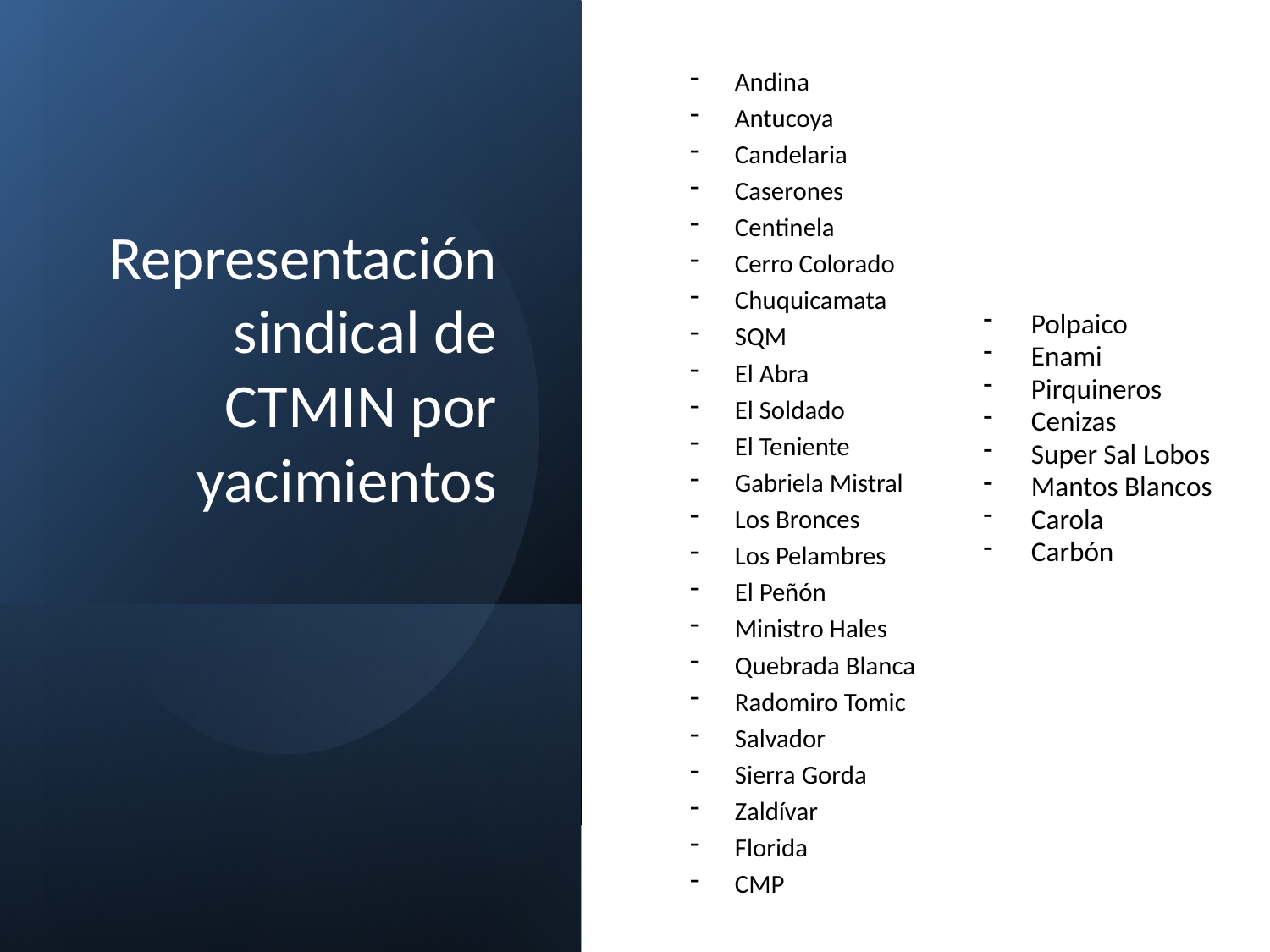

# Representación sindical de CTMIN por yacimientos
Andina
Antucoya
Candelaria
Caserones
Centinela
Cerro Colorado
Chuquicamata
SQM
El Abra
El Soldado
El Teniente
Gabriela Mistral
Los Bronces
Los Pelambres
El Peñón
Ministro Hales
Quebrada Blanca
Radomiro Tomic
Salvador
Sierra Gorda
Zaldívar
Florida
CMP
Polpaico
Enami
Pirquineros
Cenizas
Super Sal Lobos
Mantos Blancos
Carola
Carbón